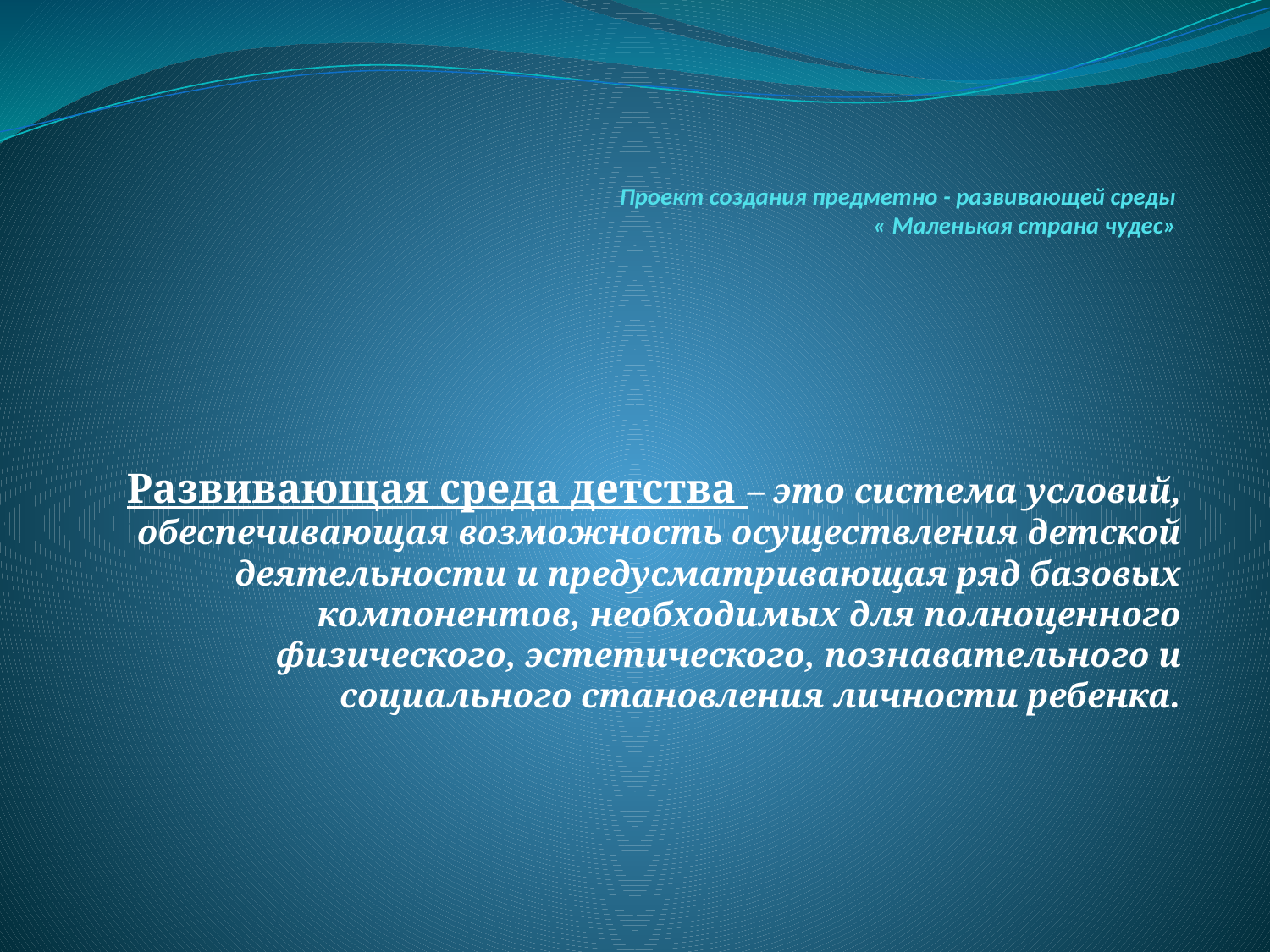

# Проект создания предметно - развивающей среды « Маленькая страна чудес»
Развивающая среда детства – это система условий, обеспечивающая возможность осуществления детской деятельности и предусматривающая ряд базовых компонентов, необходимых для полноценного физического, эстетического, познавательного и социального становления личности ребенка.